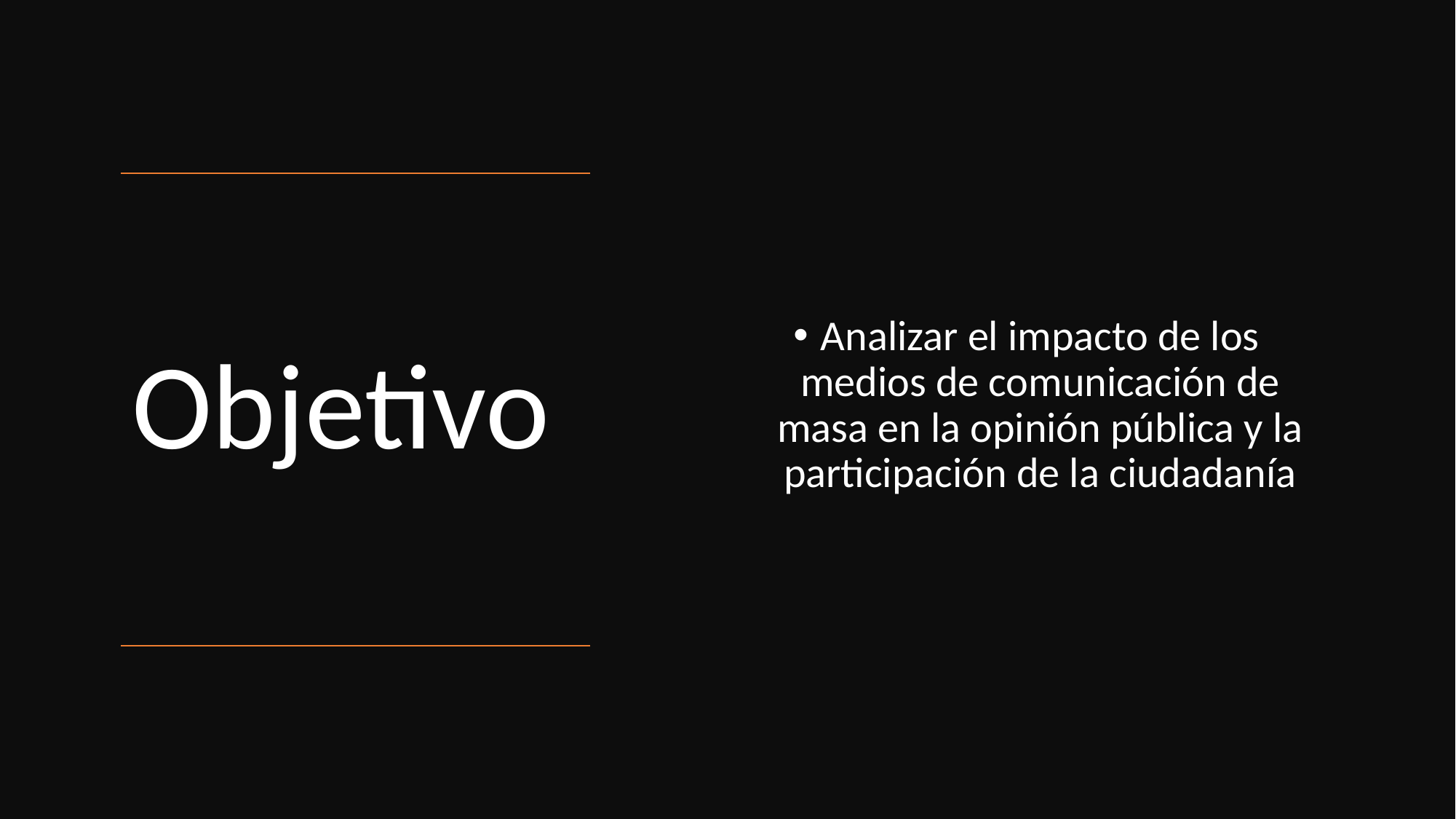

Analizar el impacto de los medios de comunicación de masa en la opinión pública y la participación de la ciudadanía
# Objetivo